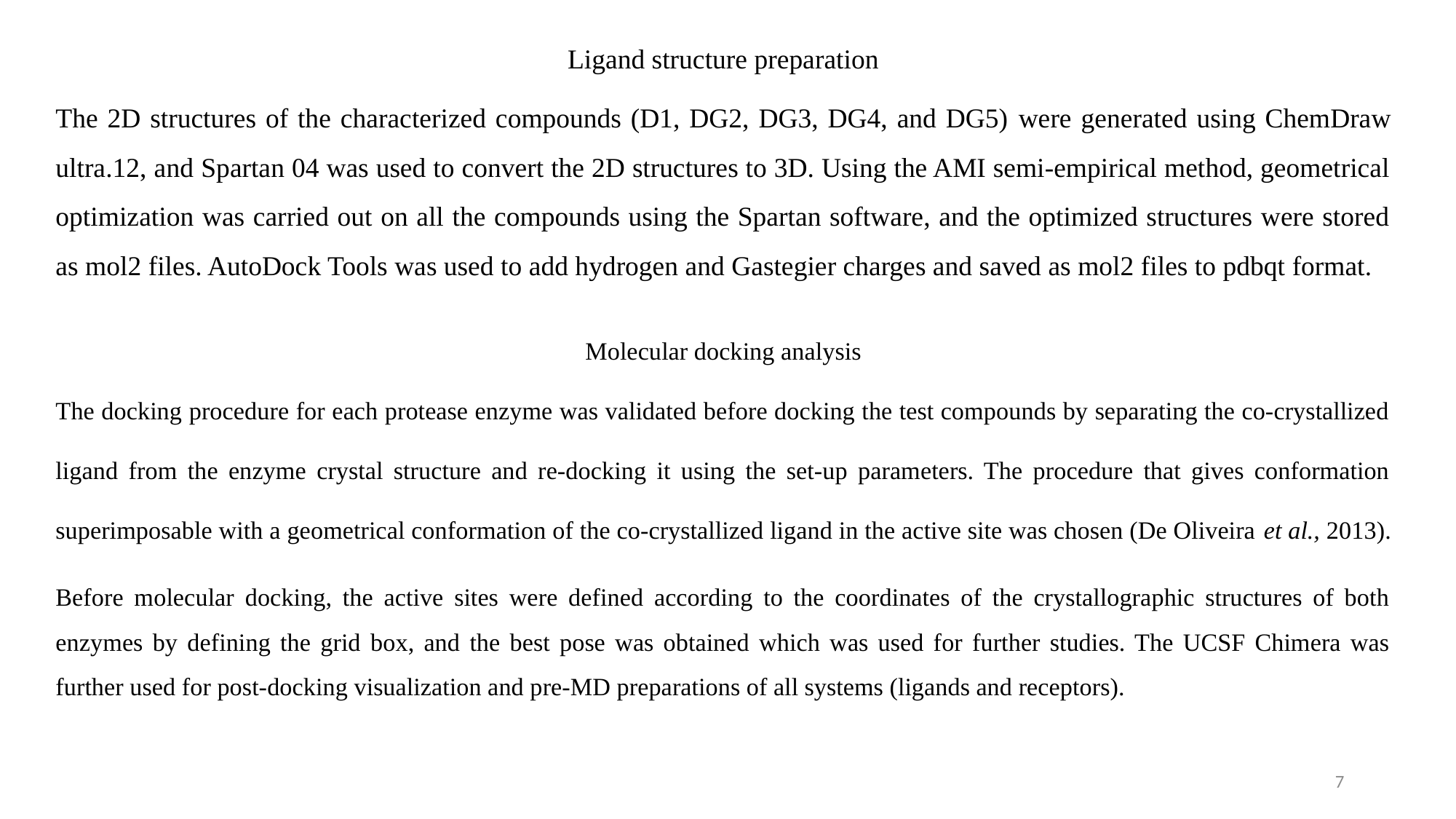

Ligand structure preparation
The 2D structures of the characterized compounds (D1, DG2, DG3, DG4, and DG5) were generated using ChemDraw ultra.12, and Spartan 04 was used to convert the 2D structures to 3D. Using the AMI semi-empirical method, geometrical optimization was carried out on all the compounds using the Spartan software, and the optimized structures were stored as mol2 files. AutoDock Tools was used to add hydrogen and Gastegier charges and saved as mol2 files to pdbqt format.
Molecular docking analysis
The docking procedure for each protease enzyme was validated before docking the test compounds by separating the co-crystallized ligand from the enzyme crystal structure and re-docking it using the set-up parameters. The procedure that gives conformation superimposable with a geometrical conformation of the co-crystallized ligand in the active site was chosen (De Oliveira et al., 2013).
Before molecular docking, the active sites were defined according to the coordinates of the crystallographic structures of both enzymes by defining the grid box, and the best pose was obtained which was used for further studies. The UCSF Chimera was further used for post-docking visualization and pre-MD preparations of all systems (ligands and receptors).

7